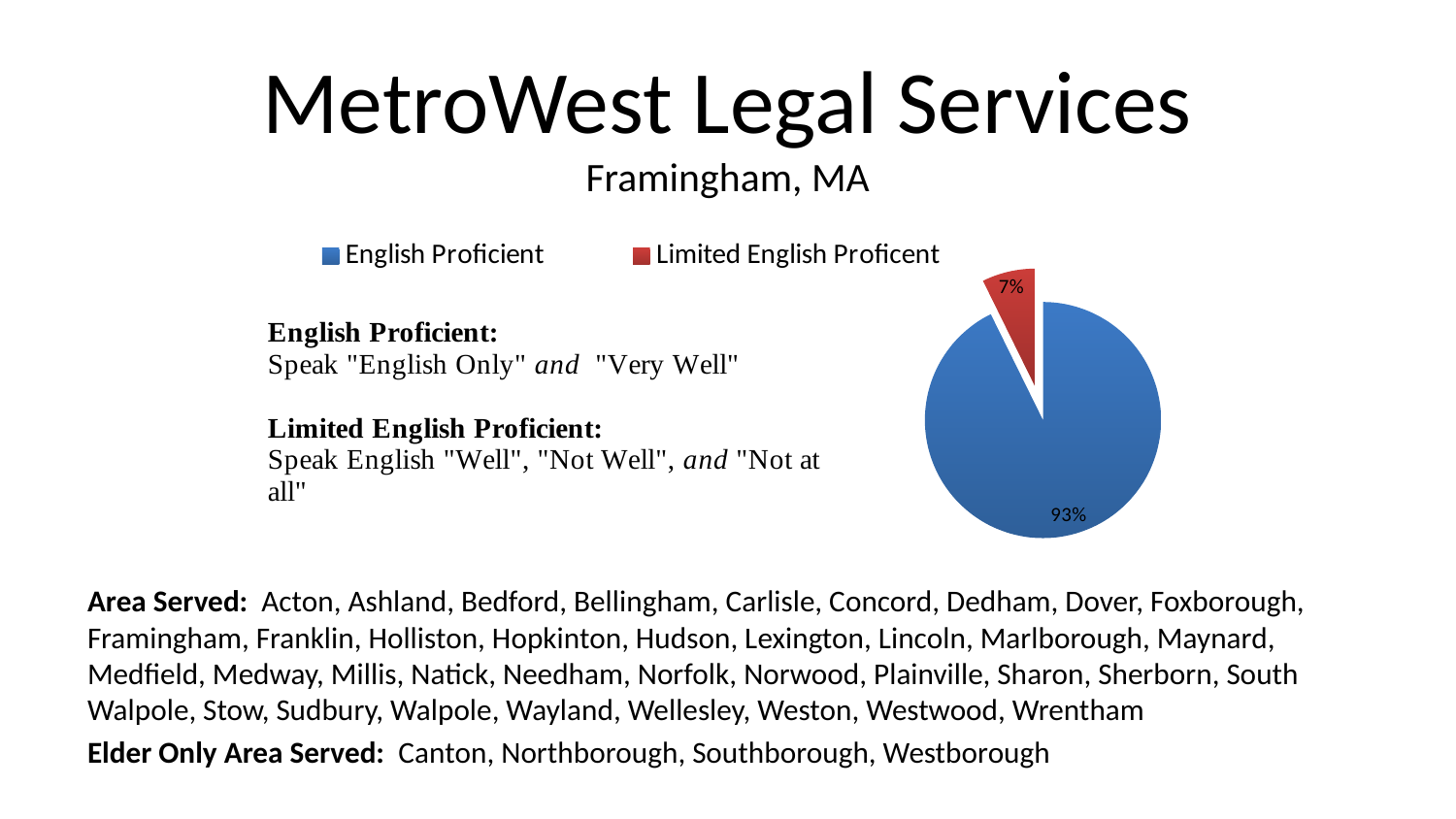

# MetroWest Legal Services Framingham, MA

### Chart

| Category | Percent |
|---|---|
| English Proficient | 0.9271060006824678 |
| Limited English Proficent | 0.07289399931753215 |
Area Served:  Acton, Ashland, Bedford, Bellingham, Carlisle, Concord, Dedham, Dover, Foxborough, Framingham, Franklin, Holliston, Hopkinton, Hudson, Lexington, Lincoln, Marlborough, Maynard, Medfield, Medway, Millis, Natick, Needham, Norfolk, Norwood, Plainville, Sharon, Sherborn, South Walpole, Stow, Sudbury, Walpole, Wayland, Wellesley, Weston, Westwood, Wrentham
Elder Only Area Served:  Canton, Northborough, Southborough, Westborough